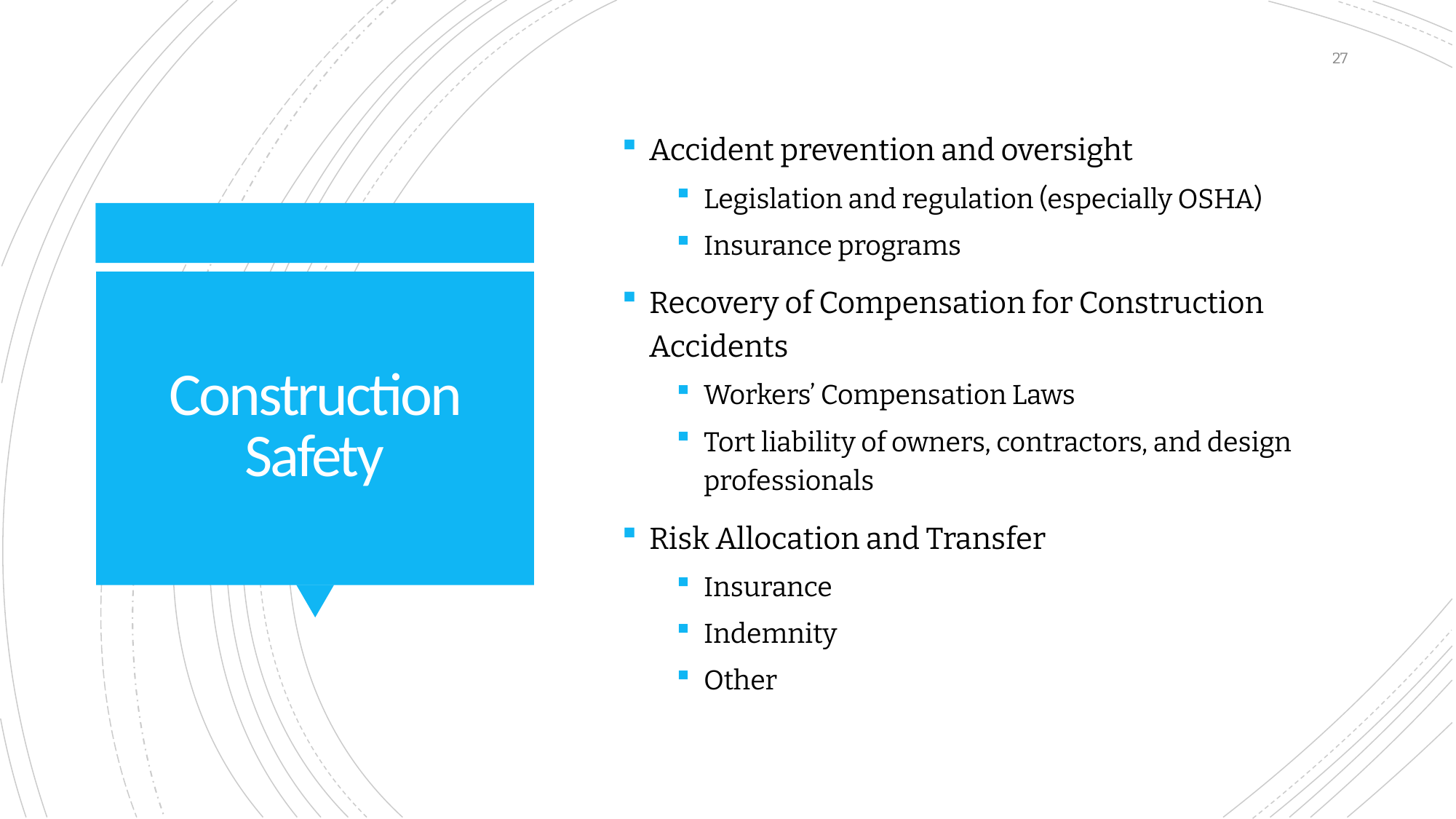

27
Accident prevention and oversight
Legislation and regulation (especially OSHA)
Insurance programs
Recovery of Compensation for Construction Accidents
Workers’ Compensation Laws
Tort liability of owners, contractors, and design professionals
Risk Allocation and Transfer
Insurance
Indemnity
Other
# Construction Safety